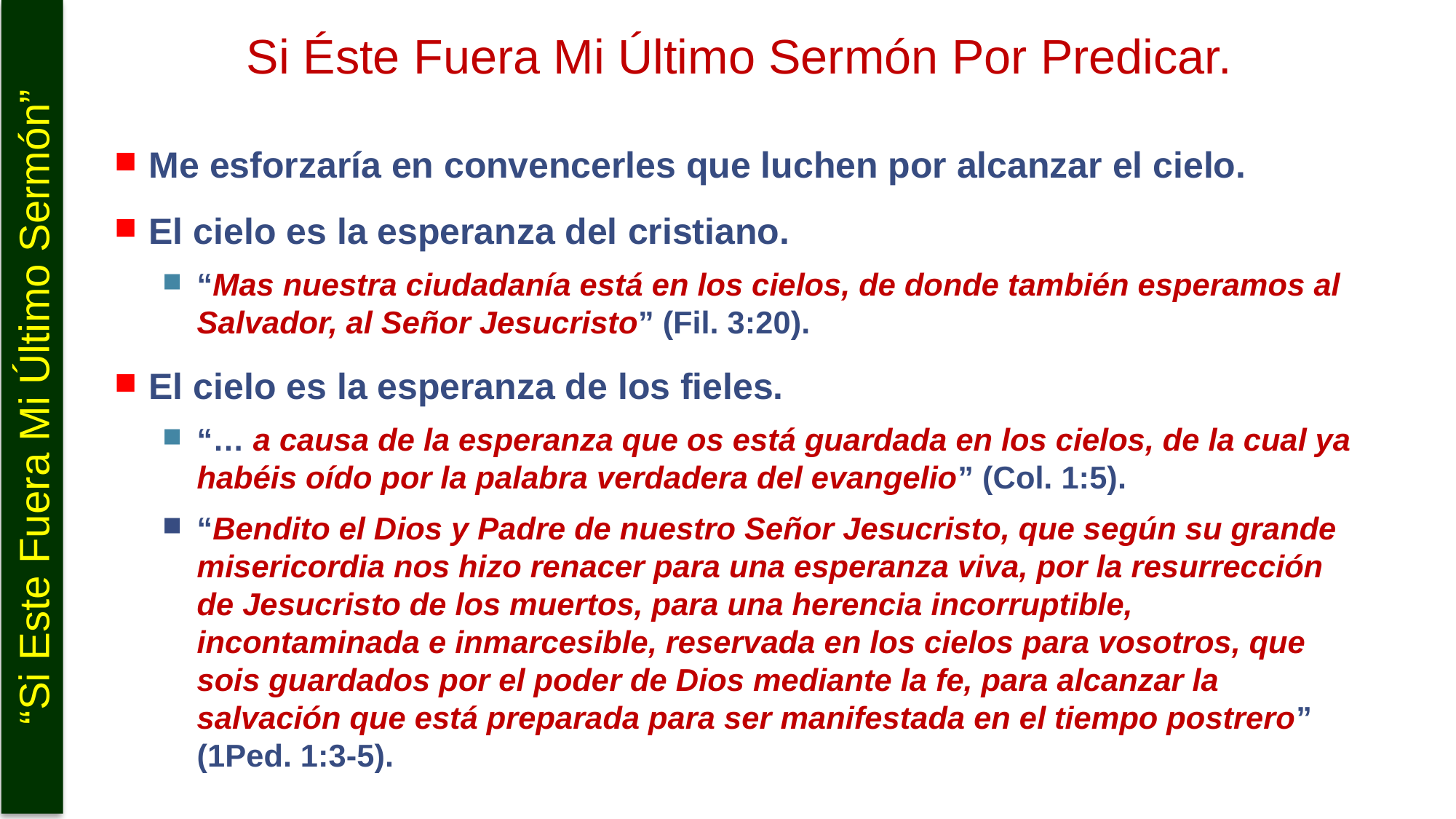

# Si Éste Fuera Mi Último Sermón Por Predicar.
Me esforzaría en convencerles que luchen por alcanzar el cielo.
El cielo es la esperanza del cristiano.
“Mas nuestra ciudadanía está en los cielos, de donde también esperamos al Salvador, al Señor Jesucristo” (Fil. 3:20).
El cielo es la esperanza de los fieles.
“… a causa de la esperanza que os está guardada en los cielos, de la cual ya habéis oído por la palabra verdadera del evangelio” (Col. 1:5).
“Bendito el Dios y Padre de nuestro Señor Jesucristo, que según su grande misericordia nos hizo renacer para una esperanza viva, por la resurrección de Jesucristo de los muertos, para una herencia incorruptible, incontaminada e inmarcesible, reservada en los cielos para vosotros, que sois guardados por el poder de Dios mediante la fe, para alcanzar la salvación que está preparada para ser manifestada en el tiempo postrero” (1Ped. 1:3-5).

“Si Este Fuera Mi Último Sermón”